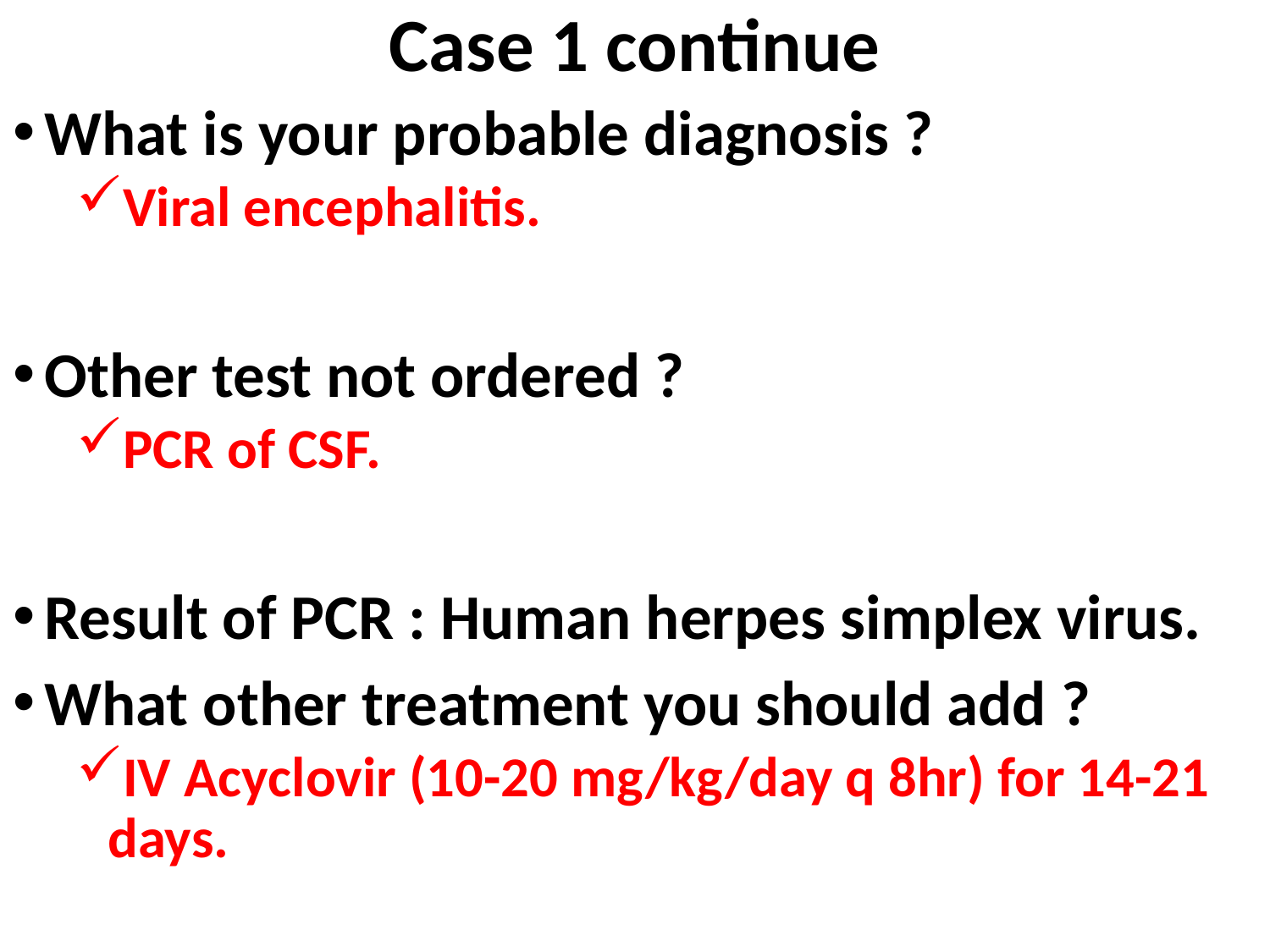

# Case 1 continue
What is your probable diagnosis ?
Viral encephalitis.

Other test not ordered ?
PCR of CSF.

Result of PCR : Human herpes simplex virus.
What other treatment you should add ?
IV Acyclovir (10-20 mg/kg/day q 8hr) for 14-21 days.